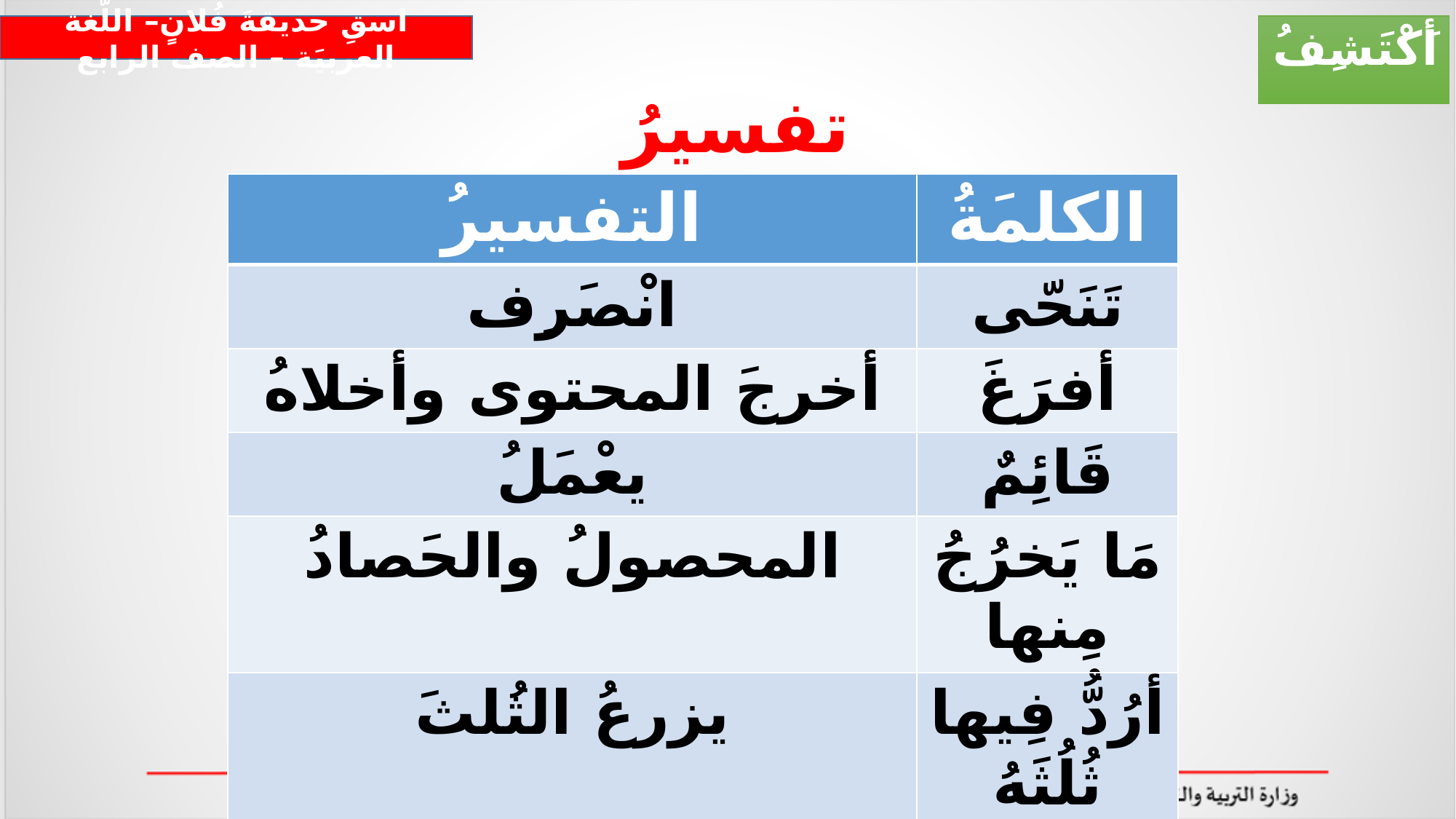

اسقِ حديقةَ فُلانٍ– اللّغة العربيَة – الصف الرابع

أَكْتَشِفُ
تفسيرُ المُفرَداتِ
| التفسيرُ | الكلمَةُ |
| --- | --- |
| انْصَرِف | تَنَحّى |
| أخرجَ المحتوى وأخلاهُ | أفرَغَ |
| يعْمَلُ | قَائِمٌ |
| المحصولُ والحَصادُ | مَا يَخرُجُ مِنها |
| يزرعُ الثُلثَ | أرُدُّ فِيها ثُلُثَهُ |